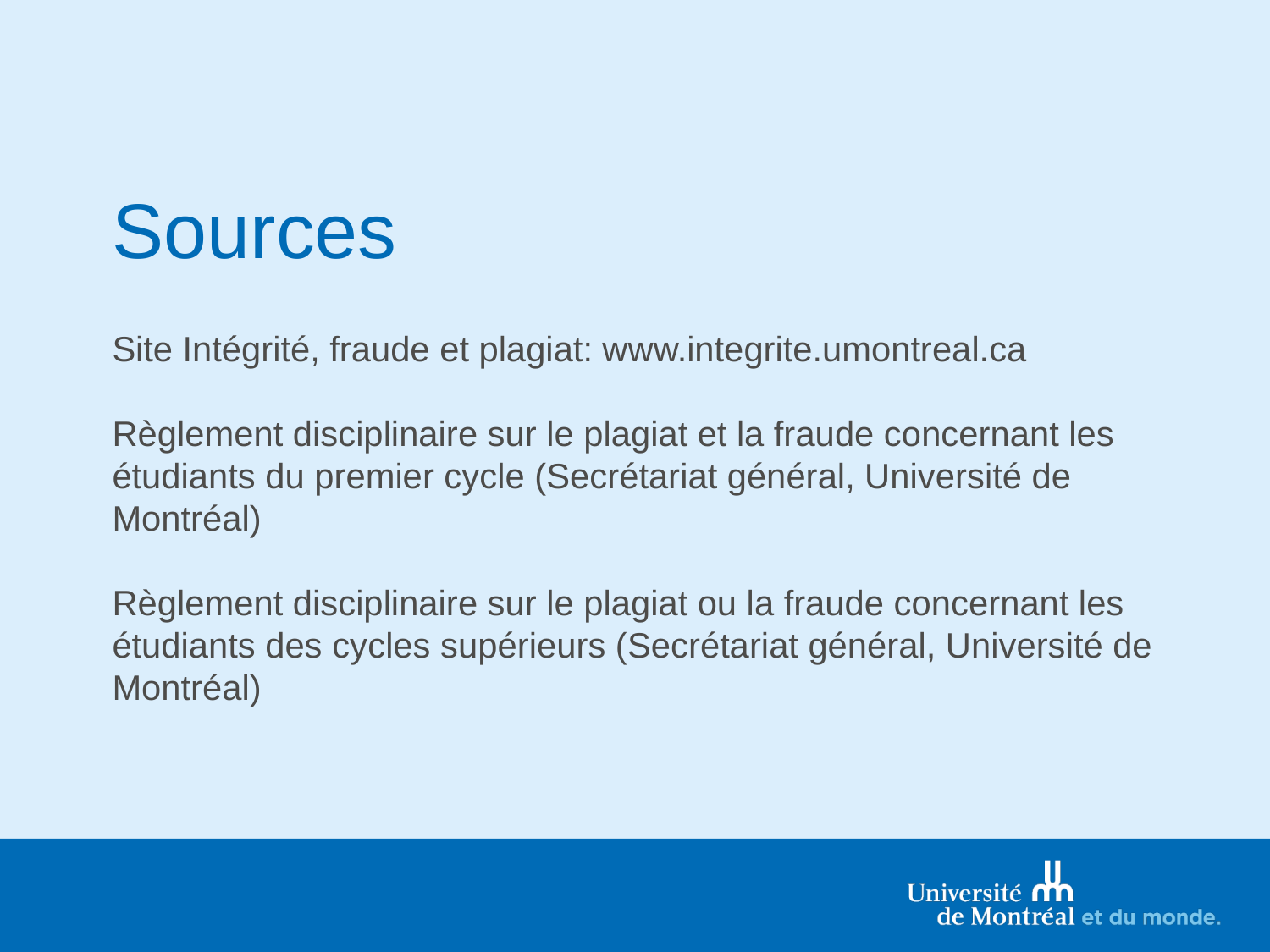

# Sources
Site Intégrité, fraude et plagiat: www.integrite.umontreal.ca
Règlement disciplinaire sur le plagiat et la fraude concernant les étudiants du premier cycle (Secrétariat général, Université de Montréal)
Règlement disciplinaire sur le plagiat ou la fraude concernant les étudiants des cycles supérieurs (Secrétariat général, Université de Montréal)